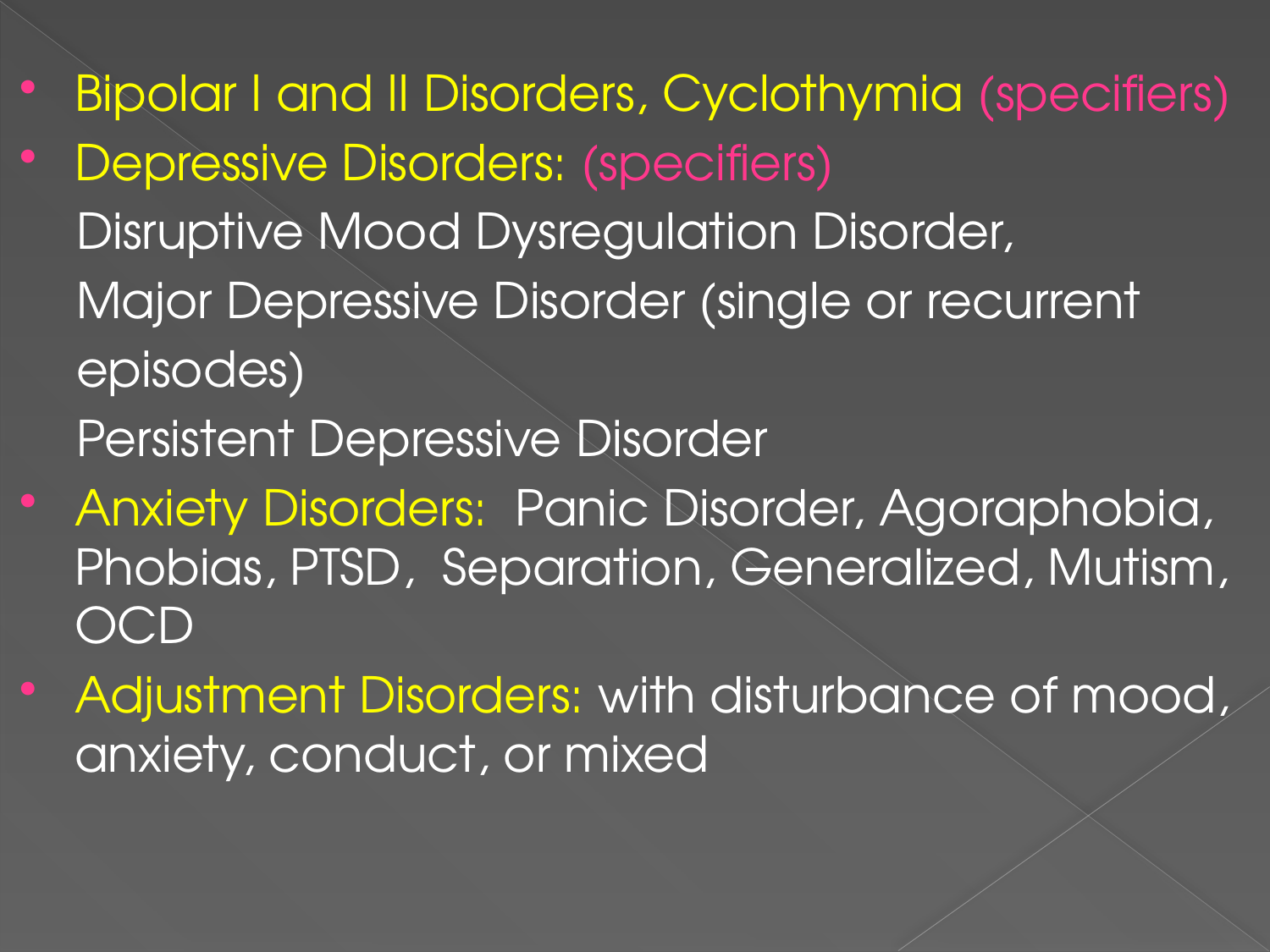

#
Bipolar I and II Disorders, Cyclothymia (specifiers)
Depressive Disorders: (specifiers)
    Disruptive Mood Dysregulation Disorder,
    Major Depressive Disorder (single or recurrent
    episodes)
    Persistent Depressive Disorder
Anxiety Disorders:  Panic Disorder, Agoraphobia, Phobias, PTSD,  Separation, Generalized, Mutism, OCD
Adjustment Disorders: with disturbance of mood, anxiety, conduct, or mixed